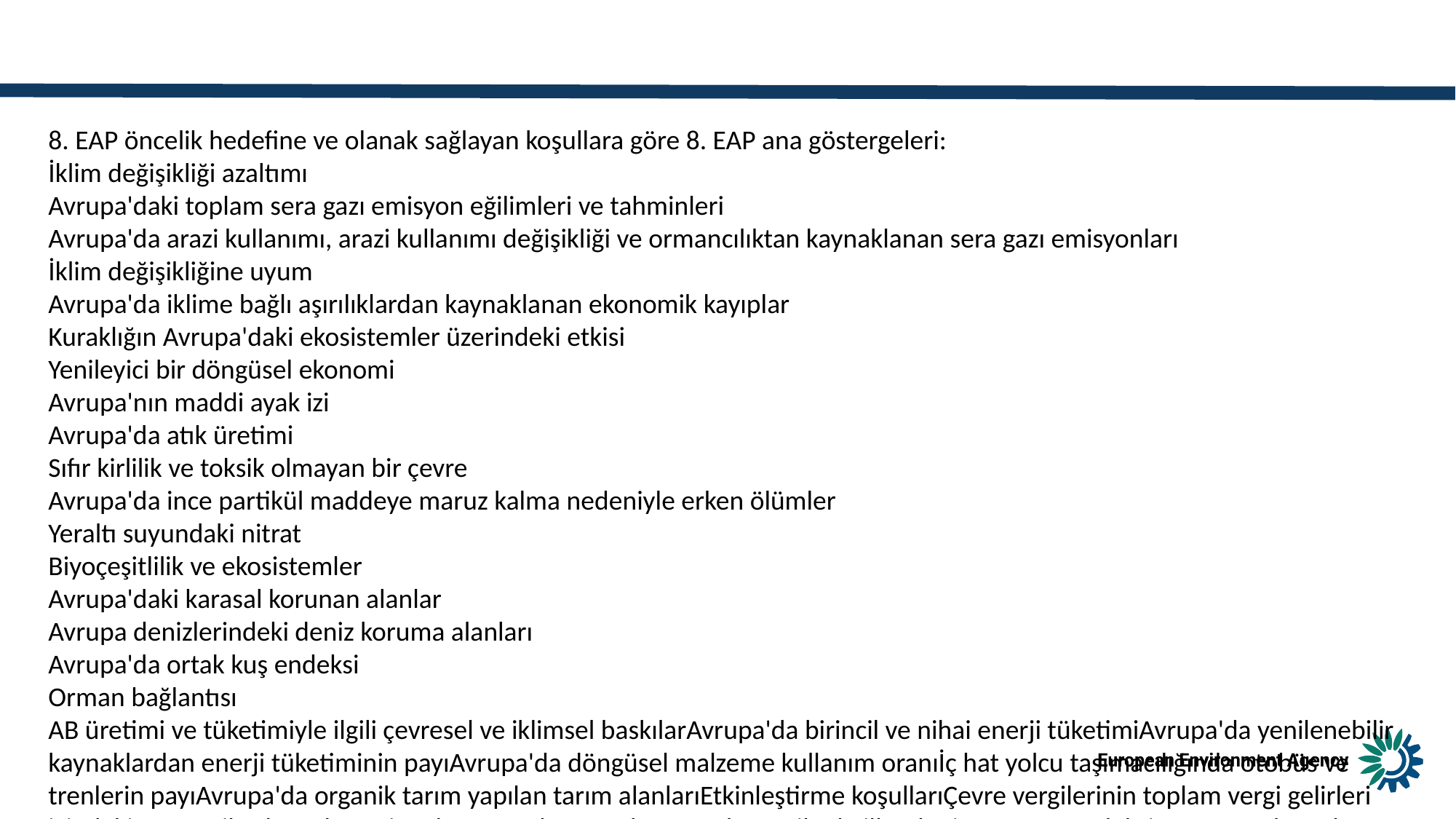

8. EAP öncelik hedefine ve olanak sağlayan koşullara göre 8. EAP ana göstergeleri:
İklim değişikliği azaltımı
Avrupa'daki toplam sera gazı emisyon eğilimleri ve tahminleri
Avrupa'da arazi kullanımı, arazi kullanımı değişikliği ve ormancılıktan kaynaklanan sera gazı emisyonları
İklim değişikliğine uyum
Avrupa'da iklime bağlı aşırılıklardan kaynaklanan ekonomik kayıplar
Kuraklığın Avrupa'daki ekosistemler üzerindeki etkisi
Yenileyici bir döngüsel ekonomi
Avrupa'nın maddi ayak izi
Avrupa'da atık üretimi
Sıfır kirlilik ve toksik olmayan bir çevre
Avrupa'da ince partikül maddeye maruz kalma nedeniyle erken ölümler
Yeraltı suyundaki nitrat
Biyoçeşitlilik ve ekosistemler
Avrupa'daki karasal korunan alanlar
Avrupa denizlerindeki deniz koruma alanları
Avrupa'da ortak kuş endeksi
Orman bağlantısı
AB üretimi ve tüketimiyle ilgili çevresel ve iklimsel baskılarAvrupa'da birincil ve nihai enerji tüketimiAvrupa'da yenilenebilir kaynaklardan enerji tüketiminin payıAvrupa'da döngüsel malzeme kullanım oranıİç hat yolcu taşımacılığında otobüs ve trenlerin payıAvrupa'da organik tarım yapılan tarım alanlarıEtkinleştirme koşullarıÇevre vergilerinin toplam vergi gelirleri içindeki payıFosil yakıt sübvansiyonlarıÇevre koruma harcamalarıYeşil tahvillerEko-inovasyon endeksiGezegensel sınırlar dahilinde iyi yaşamakAvrupa'daki şehirlerde ve işe gidip gelme bölgelerinde net arazi alımıAvrupa'da su kıtlığı koşulları (Su kullanım endeksi artı)Tüketim ayak izi (yaşam döngüsü değerlendirmesine dayalı)Çevresel mal ve hizmetler sektöründe istihdamÇevresel mal ve hizmetler sektörünün brüt katma değeriAvrupa'da hava kirliliğiyle bağlantılı gelire bağlı çevresel eşitsizlikler